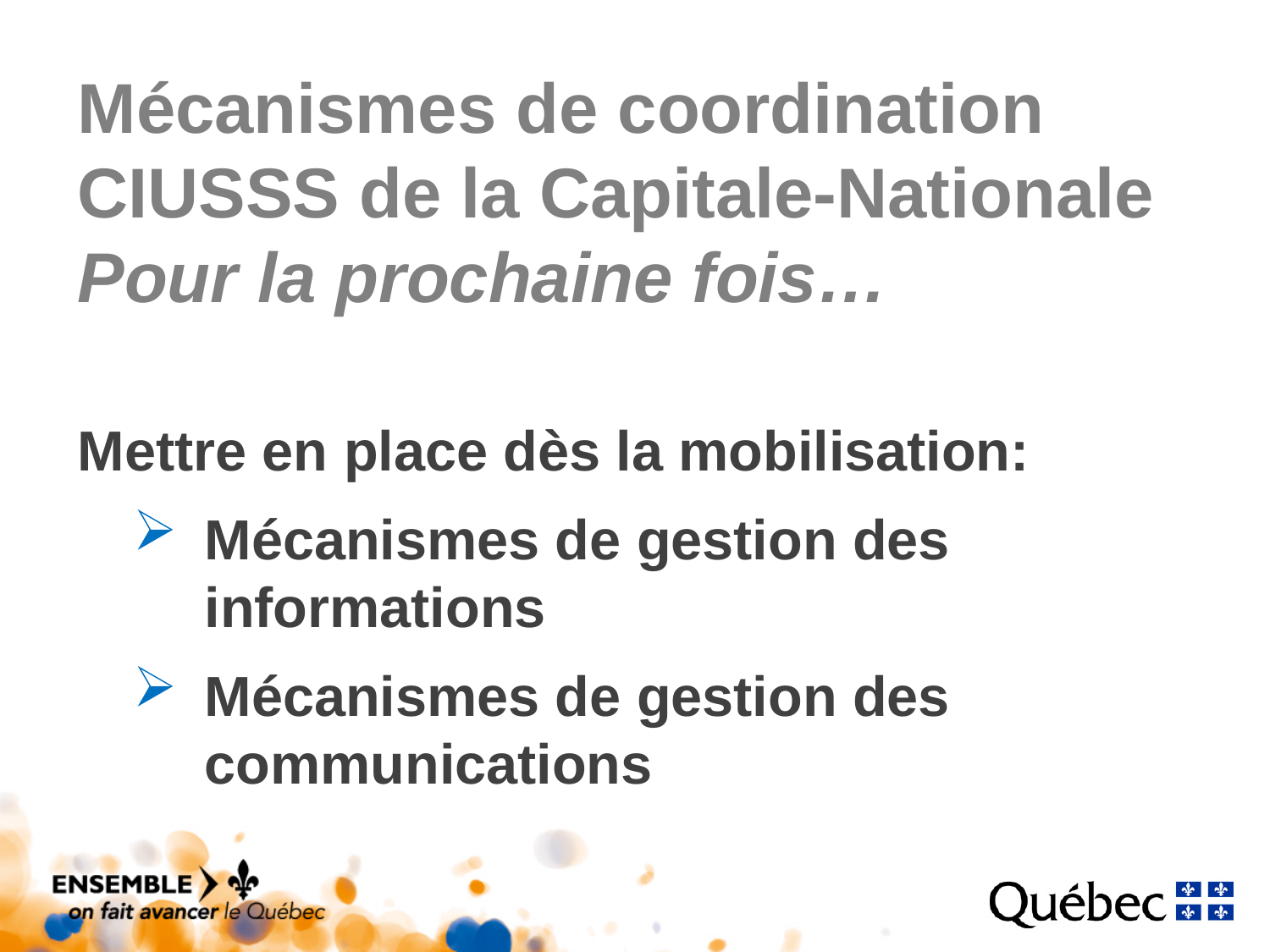

# Mécanismes de coordination CIUSSS de la Capitale-Nationale Pour la prochaine fois…

Mettre en place dès la mobilisation:
Mécanismes de gestion des informations
Mécanismes de gestion des communications